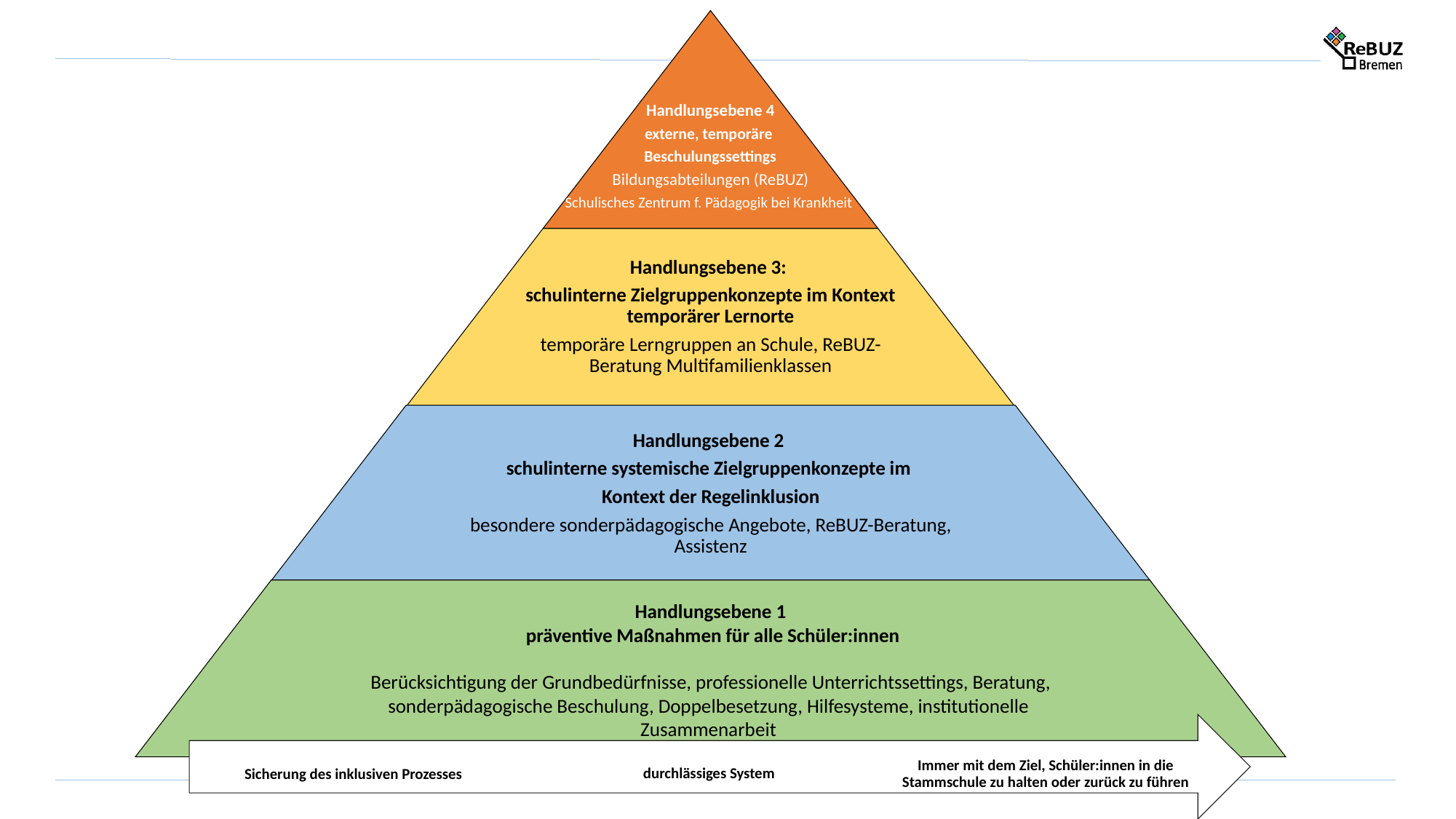

Handlungsebene 4
externe, temporäre
Beschulungssettings
Bildungsabteilungen (ReBUZ)
Schulisches Zentrum f. Pädagogik bei Krankheit
Handlungsebene 3:
schulinterne Zielgruppenkonzepte im Kontext temporärer Lernorte
temporäre Lerngruppen an Schule, ReBUZ-Beratung Multifamilienklassen
Handlungsebene 2
schulinterne systemische Zielgruppenkonzepte im
Kontext der Regelinklusion
besondere sonderpädagogische Angebote, ReBUZ-Beratung, Assistenz

Handlungsebene 1
 präventive Maßnahmen für alle Schüler:innen

Berücksichtigung der Grundbedürfnisse, professionelle Unterrichtssettings, Beratung, sonderpädagogische Beschulung, Doppelbesetzung, Hilfesysteme, institutionelle  Zusammenarbeit

durchlässiges System
Sicherung des inklusiven Prozesses
Immer mit dem Ziel, Schüler:innen in die Stammschule zu halten oder zurück zu führen